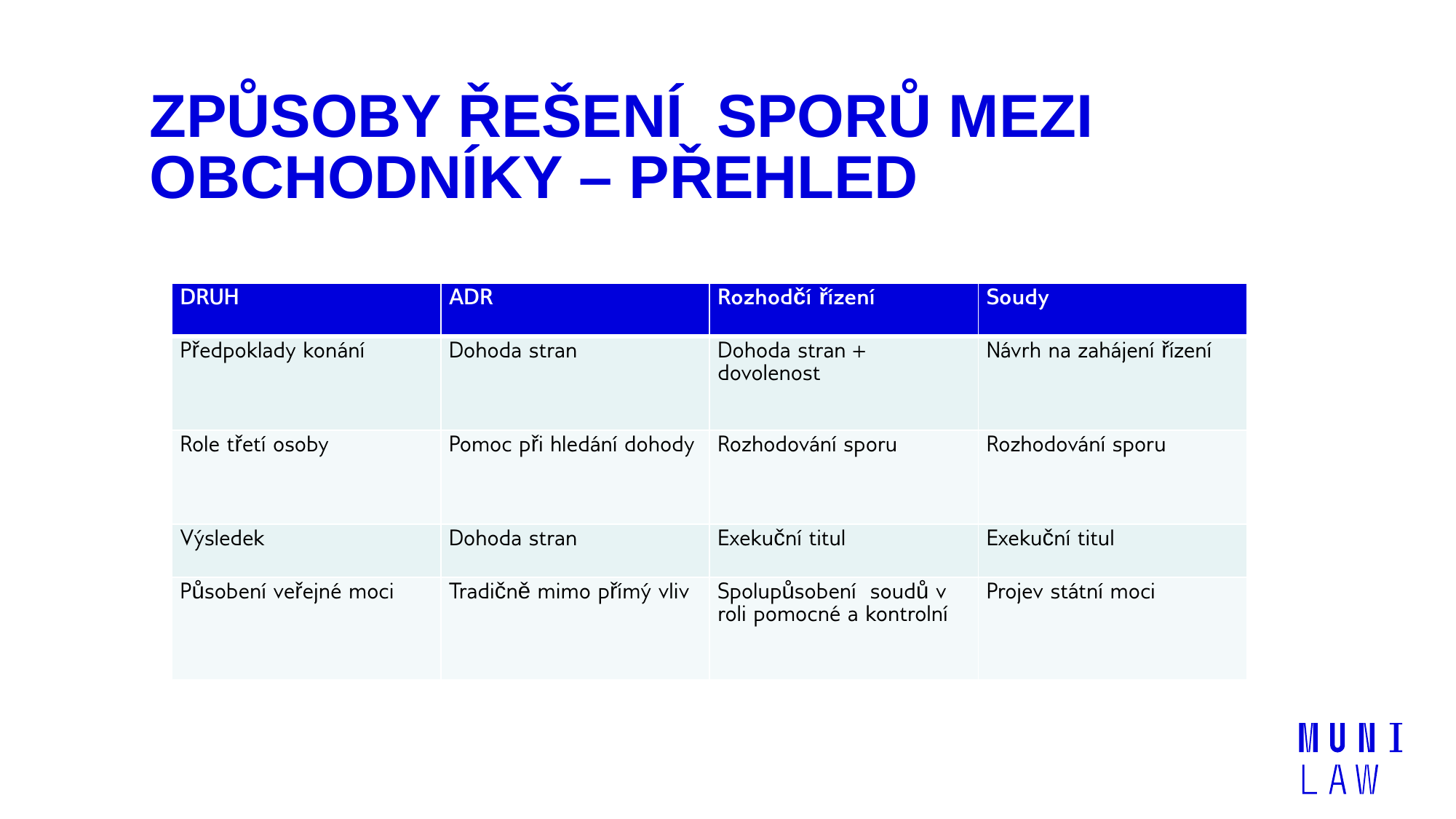

# ZPŮSOBY ŘEŠENÍ  SPORŮ MEZI OBCHODNÍKY – PŘEHLED
| DRUH | ADR | Rozhodčí řízení | Soudy |
| --- | --- | --- | --- |
| Předpoklady konání | Dohoda stran | Dohoda stran + dovolenost | Návrh na zahájení řízení |
| Role třetí osoby | Pomoc při hledání dohody | Rozhodování sporu | Rozhodování sporu |
| Výsledek | Dohoda stran | Exekuční titul | Exekuční titul |
| Působení veřejné moci | Tradičně mimo přímý vliv | Spolupůsobení soudů v roli pomocné a kontrolní | Projev státní moci |